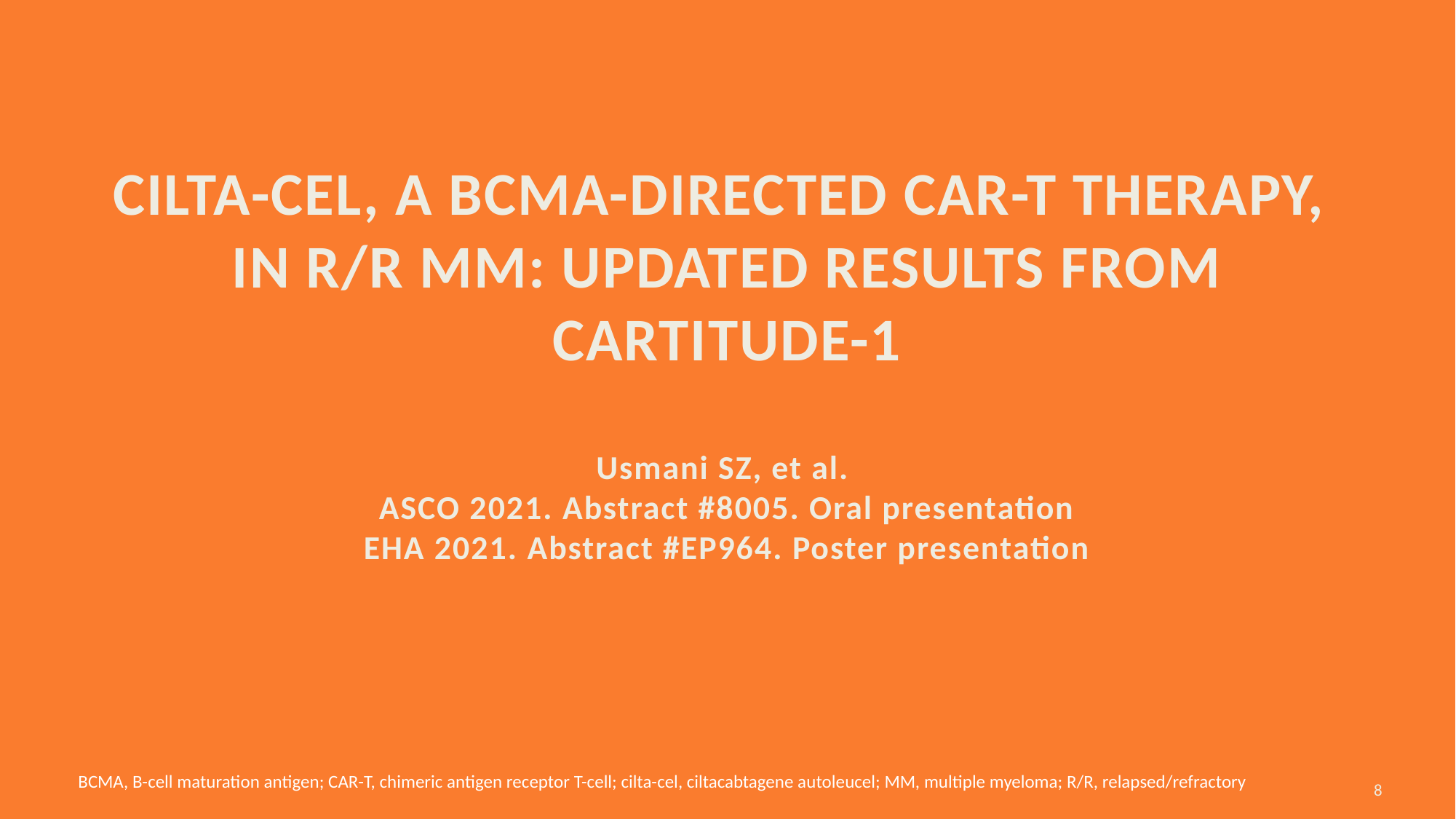

# Cilta-cel, A BCMA-directed CAR-T therapy, in R/R MM: Updated results from CARTITUDE-1 Usmani SZ, et al. ASCO 2021. Abstract #8005. Oral presentation EHA 2021. Abstract #EP964. Poster presentation
 BCMA, B-cell maturation antigen; CAR-T, chimeric antigen receptor T-cell; cilta-cel, ciltacabtagene autoleucel; MM, multiple myeloma; R/R, relapsed/refractory
8